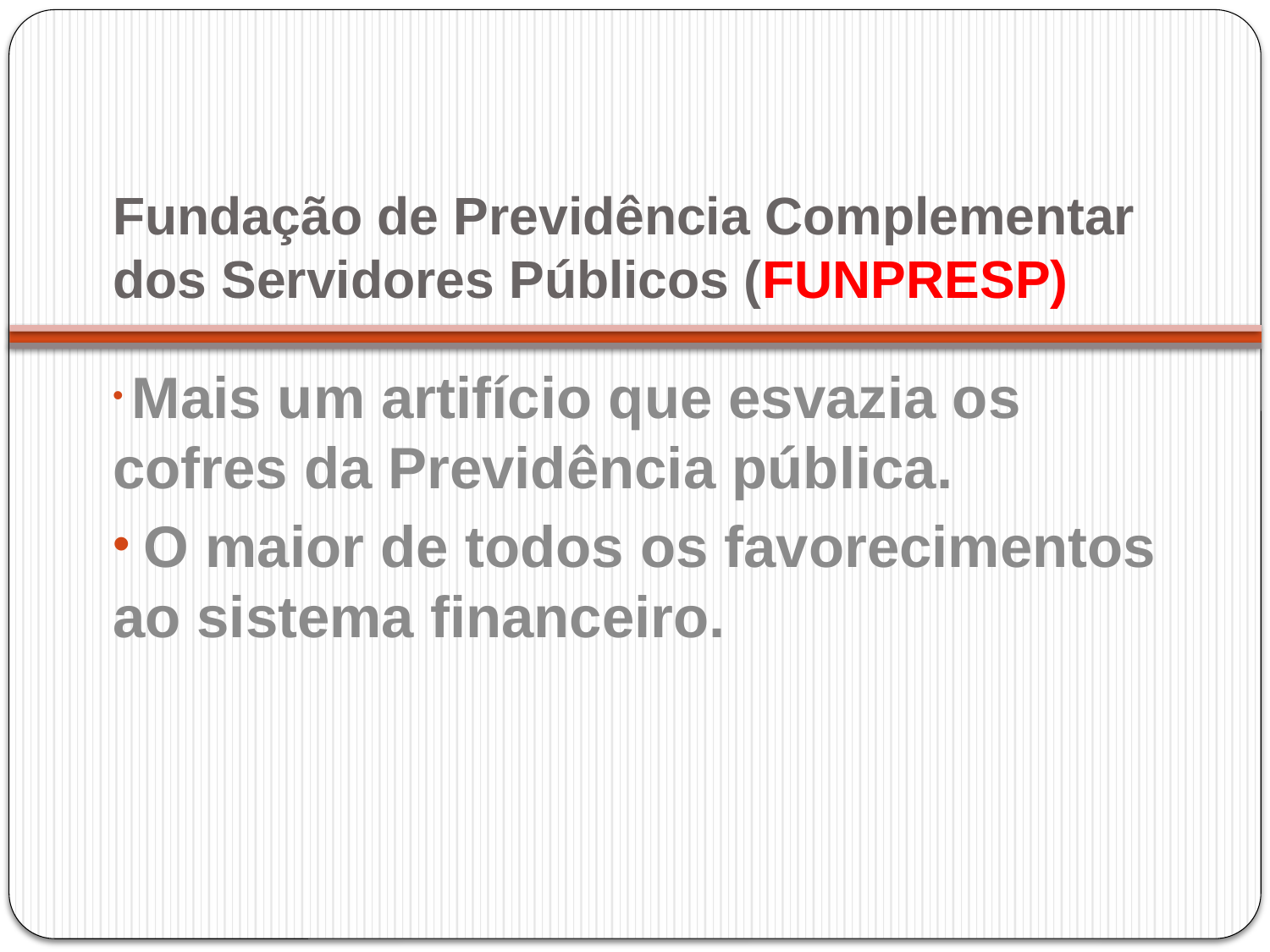

# Fundação de Previdência Complementar dos Servidores Públicos (FUNPRESP)
 Mais um artifício que esvazia os cofres da Previdência pública.
 O maior de todos os favorecimentos ao sistema financeiro.